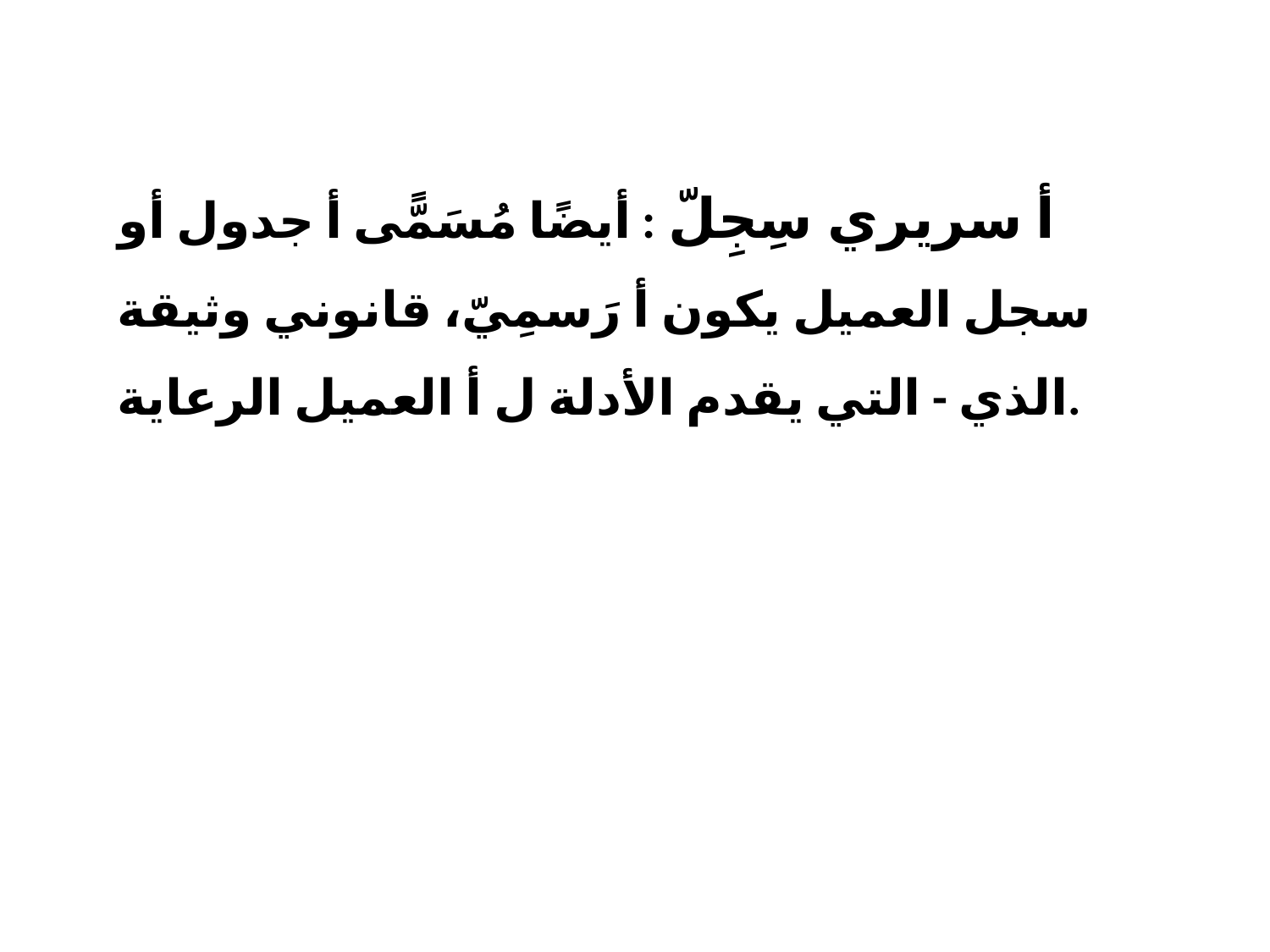

# أ سريري سِجِلّ : أيضًا مُسَمًّى أ جدول أو سجل العميل يكون أ رَسمِيّ، قانوني وثيقة الذي - التي يقدم الأدلة ل أ العميل الرعاية.